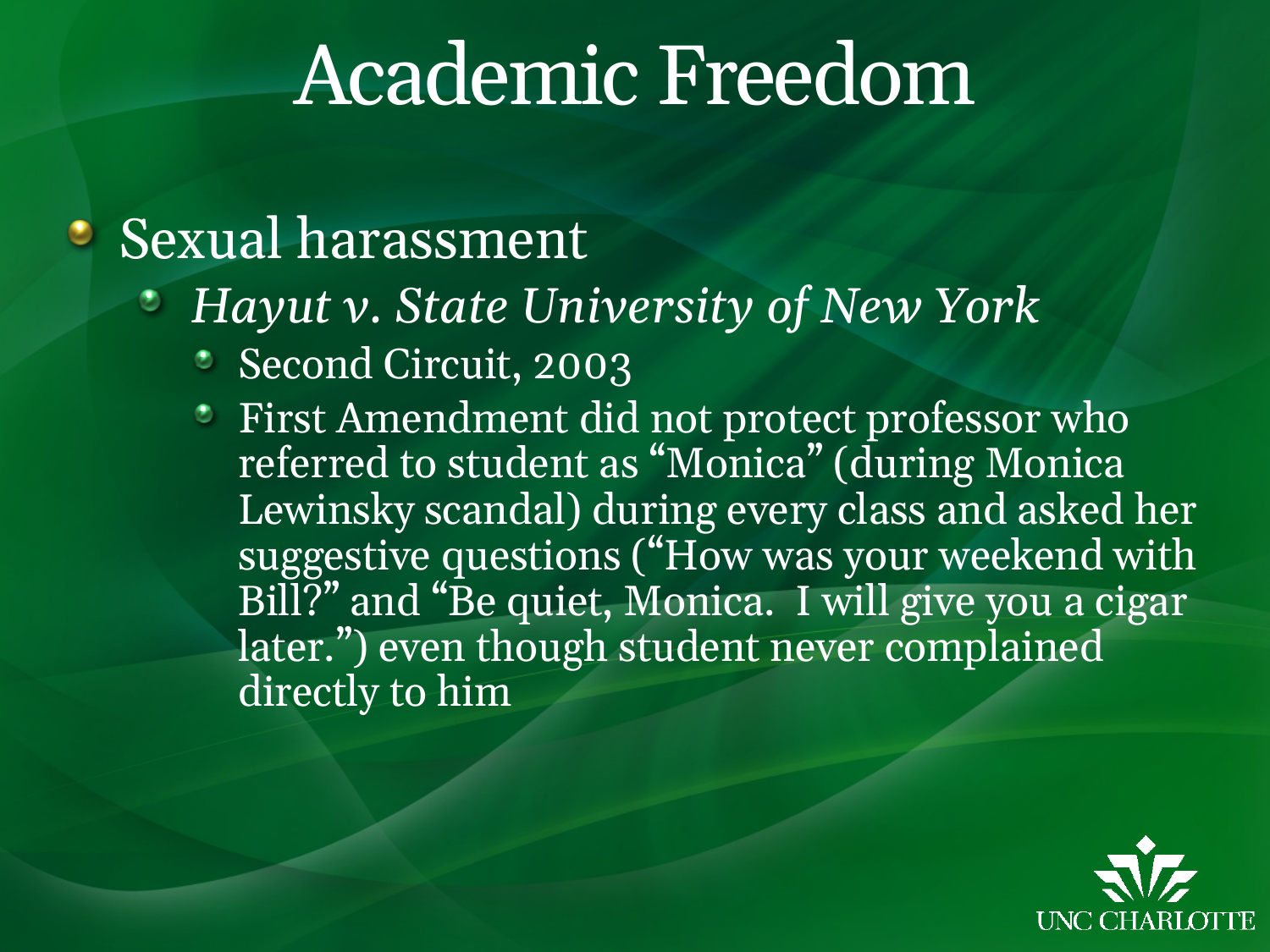

# Academic Freedom

Sexual harassment
Hayut v. State University of New York
Second Circuit, 2003
First Amendment did not protect professor who referred to student as “Monica” (during Monica Lewinsky scandal) during every class and asked her suggestive questions (“How was your weekend with Bill?” and “Be quiet, Monica.  I will give you a cigar later.”) even though student never complained directly to him